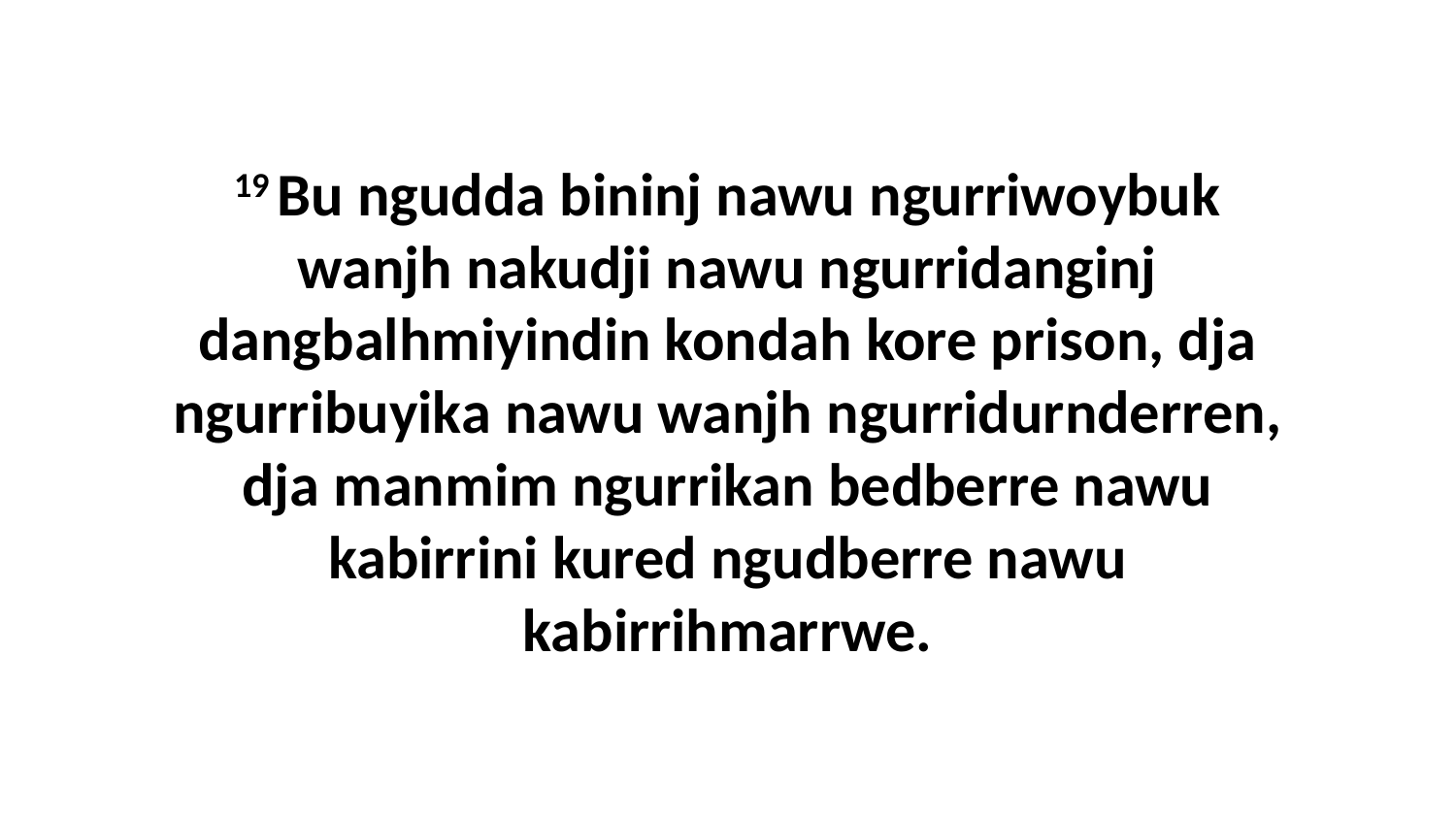

19 Bu ngudda bininj nawu ngurriwoybuk wanjh nakudji nawu ngurridanginj dangbalhmiyindin kondah kore prison, dja ngurribuyika nawu wanjh ngurridurnderren, dja manmim ngurrikan bedberre nawu kabirrini kured ngudberre nawu kabirrihmarrwe.